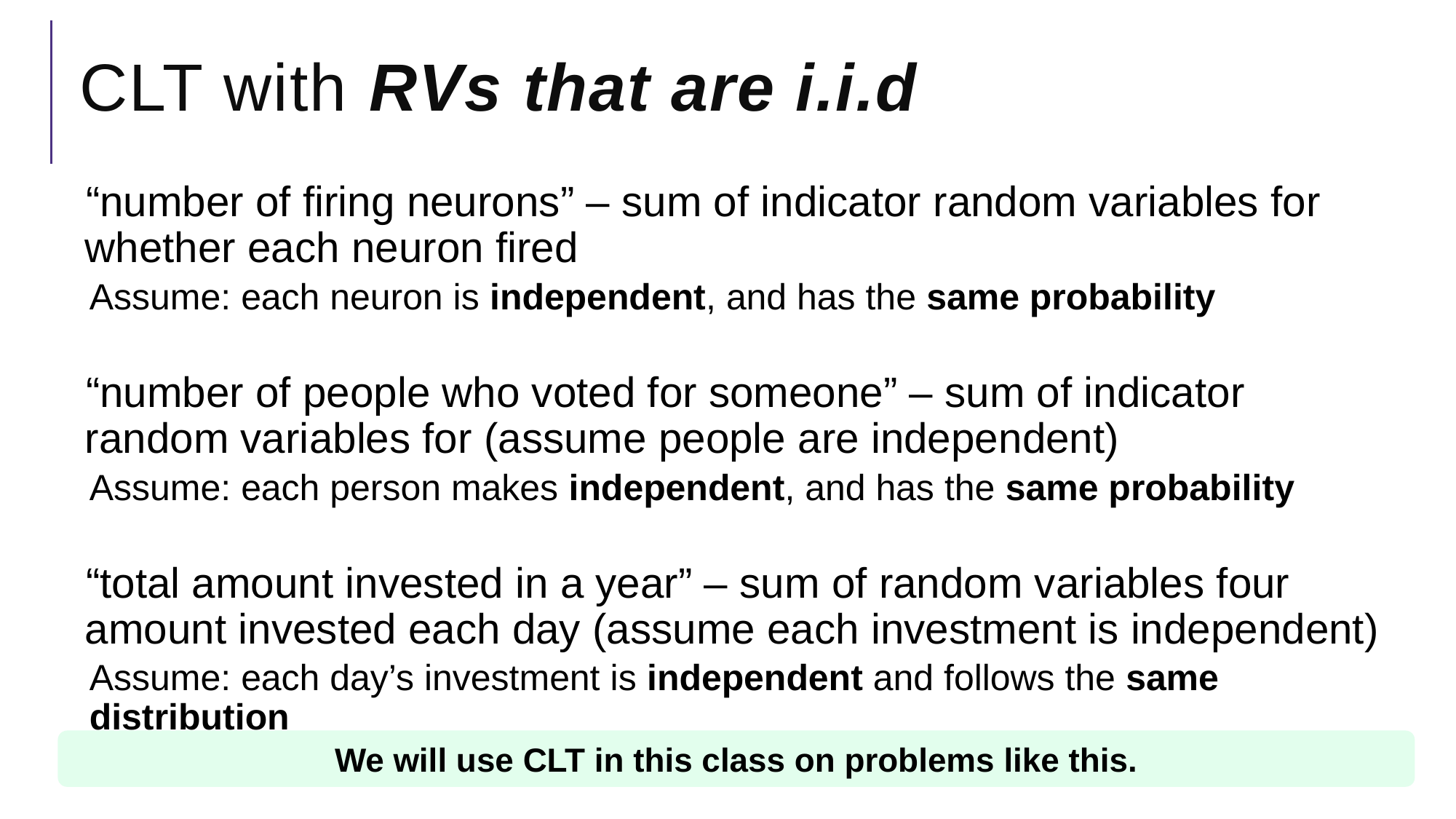

# CLT with RVs that are i.i.d
“number of firing neurons” – sum of indicator random variables for whether each neuron fired
Assume: each neuron is independent, and has the same probability

“number of people who voted for someone” – sum of indicator random variables for (assume people are independent)
Assume: each person makes independent, and has the same probability

“total amount invested in a year” – sum of random variables four amount invested each day (assume each investment is independent)
Assume: each day’s investment is independent and follows the same distribution
We will use CLT in this class on problems like this.